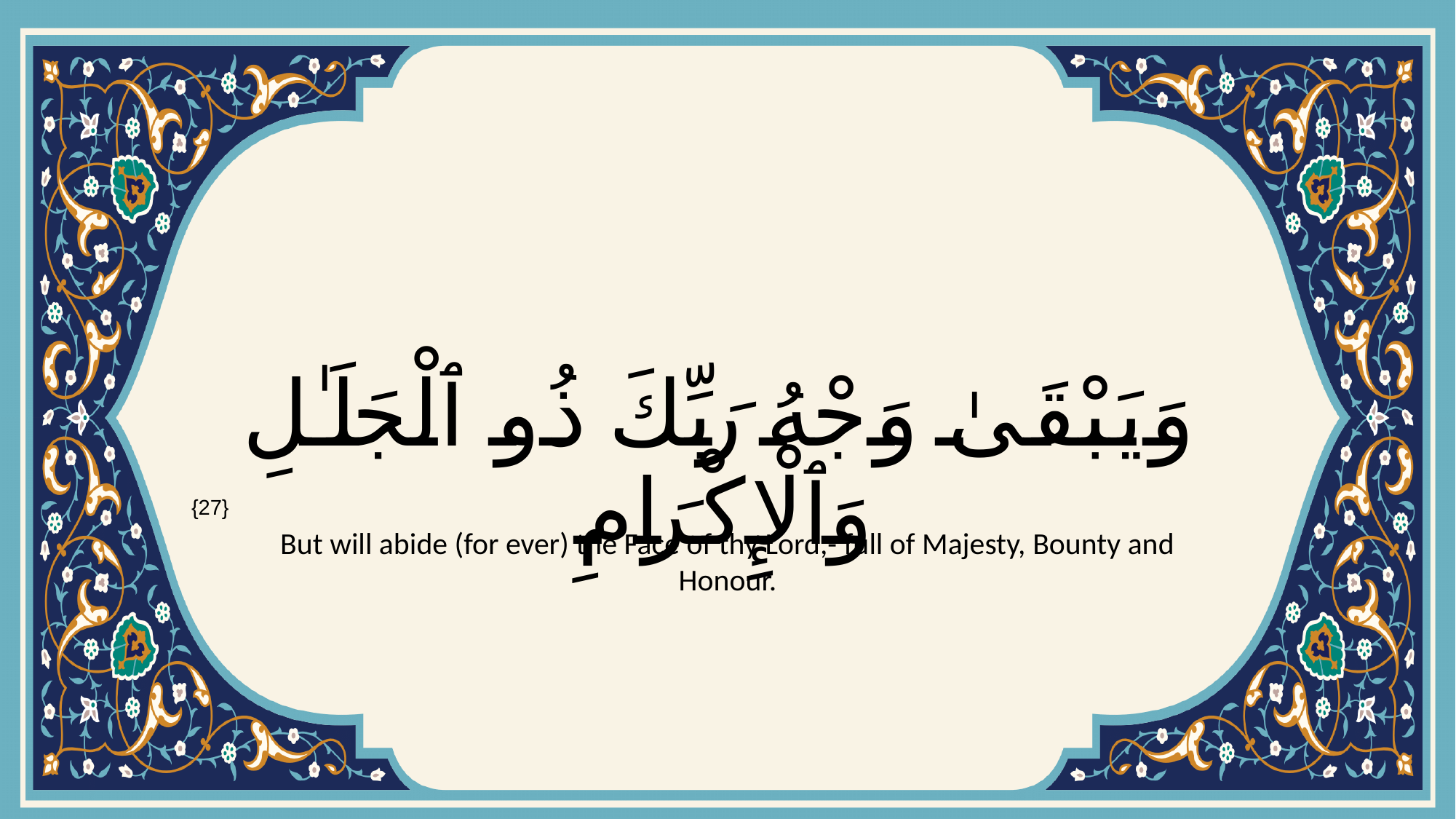

# وَيَبْقَىٰ وَجْهُ رَبِّكَ ذُو ٱلْجَلَـٰلِ وَٱلْإِكْرَامِ
{27}
But will abide (for ever) the Face of thy Lord,- full of Majesty, Bounty and Honour.